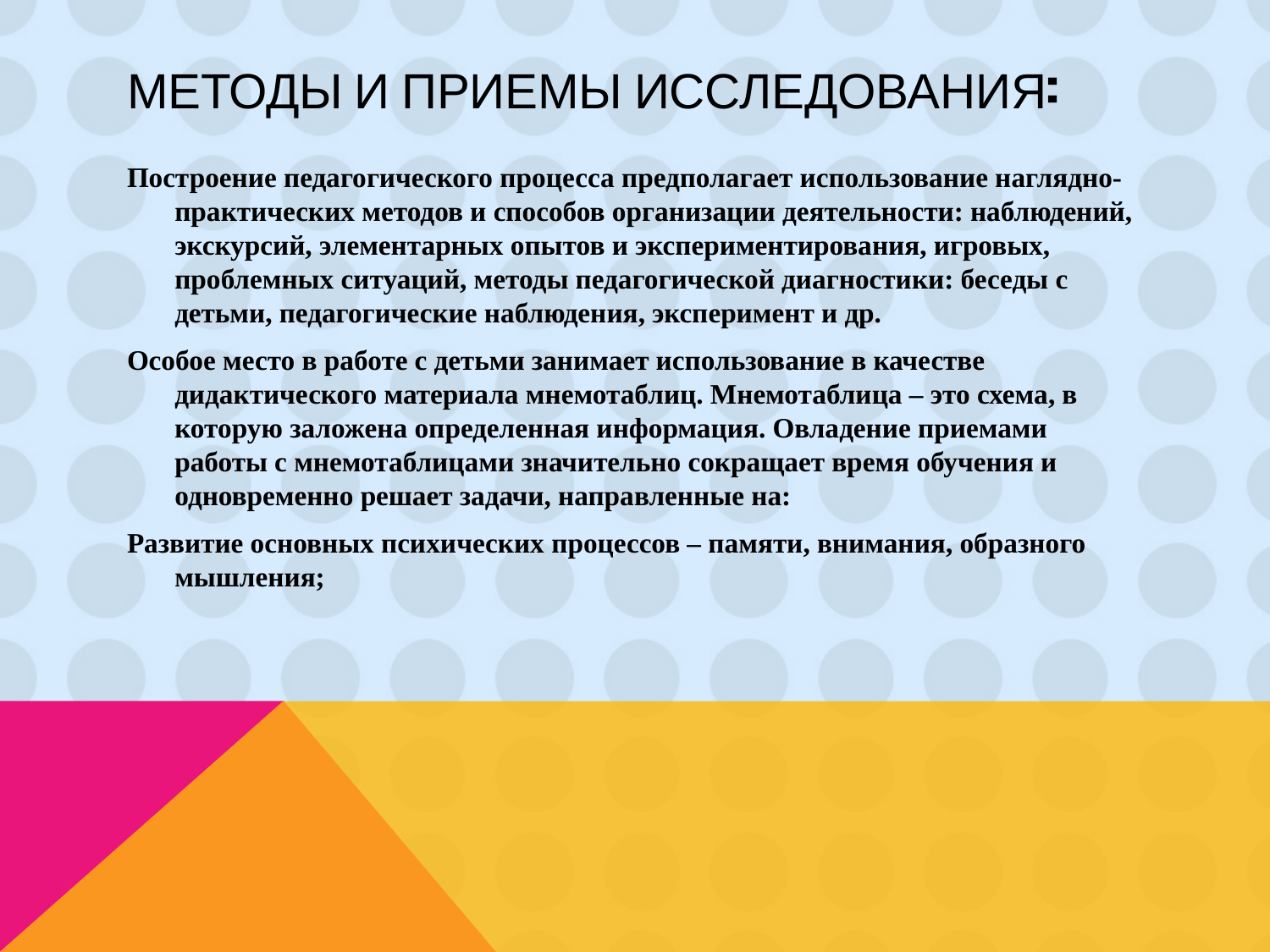

# Методы и приемы исследования:
Построение педагогического процесса предполагает использование наглядно-практических методов и способов организации деятельности: наблюдений, экскурсий, элементарных опытов и экспериментирования, игровых, проблемных ситуаций, методы педагогической диагностики: беседы с детьми, педагогические наблюдения, эксперимент и др.
Особое место в работе с детьми занимает использование в качестве дидактического материала мнемотаблиц. Мнемотаблица – это схема, в которую заложена определенная информация. Овладение приемами работы с мнемотаблицами значительно сокращает время обучения и одновременно решает задачи, направленные на:
Развитие основных психических процессов – памяти, внимания, образного мышления;